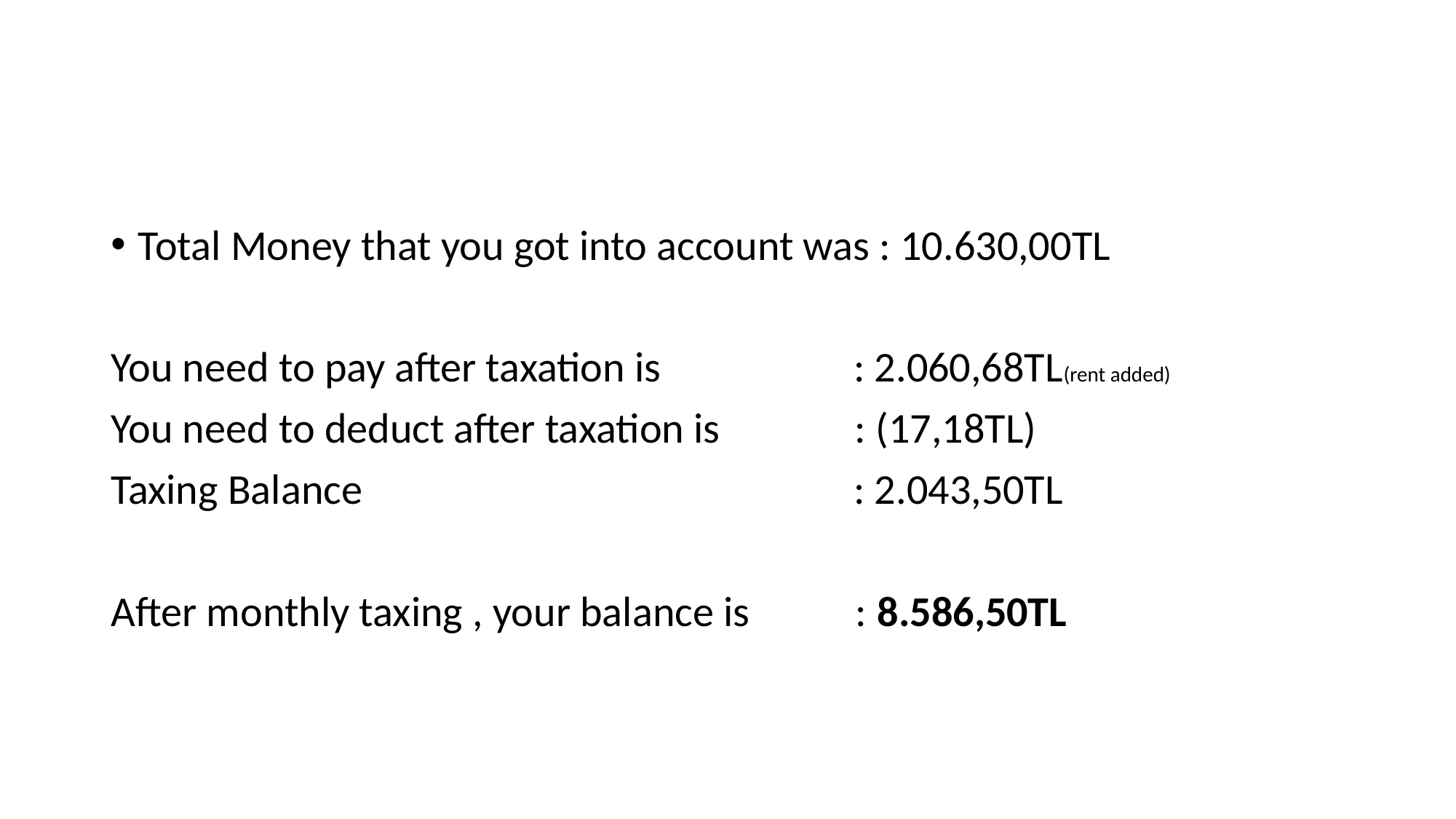

Total Money that you got into account was : 10.630,00TL

You need to pay after taxation is                    : 2.060,68TL(rent added)
You need to deduct after taxation is              : (17,18TL)
Taxing Balance                                                   : 2.043,50TL

After monthly taxing , your balance is           : 8.586,50TL